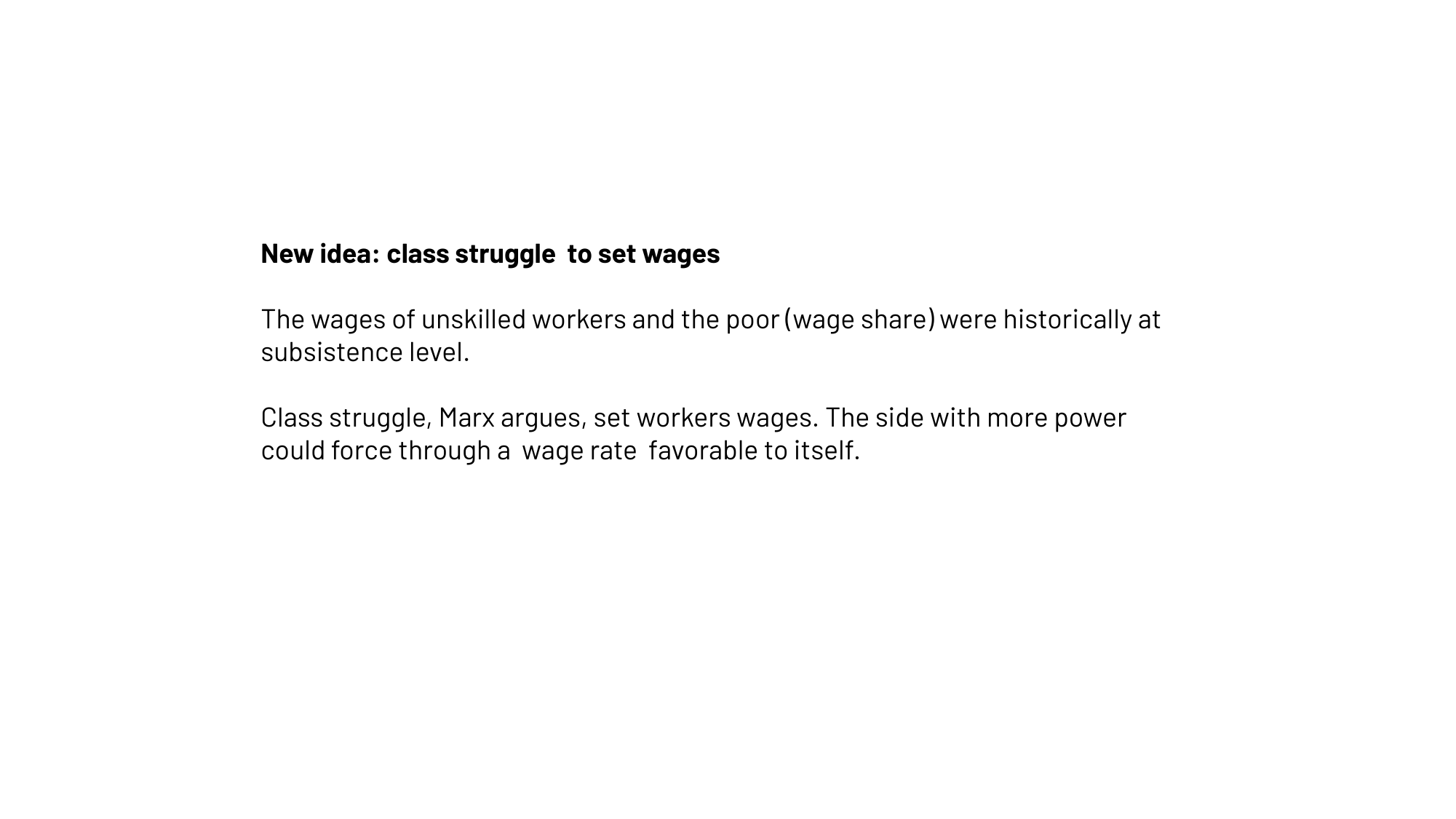

New idea: class struggle  to set wages

The wages of unskilled workers and the poor (wage share) were historically at subsistence level.

Class struggle, Marx argues, set workers wages. The side with more power could force through a  wage rate  favorable to itself.